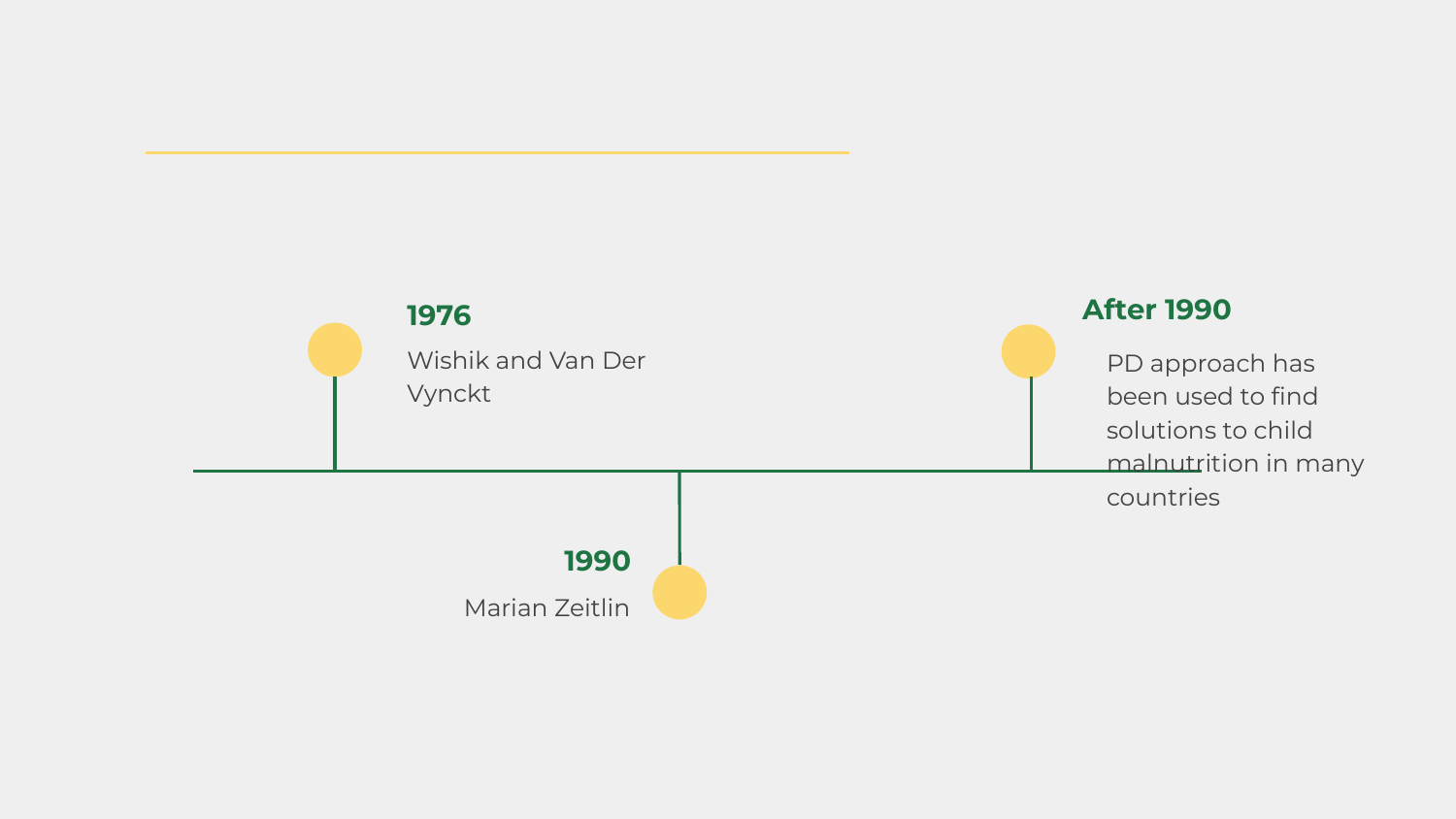

After 1990
1976

Wishik and Van Der Vynckt
PD approach has been used to find solutions to child malnutrition in many countries
1990

Marian Zeitlin